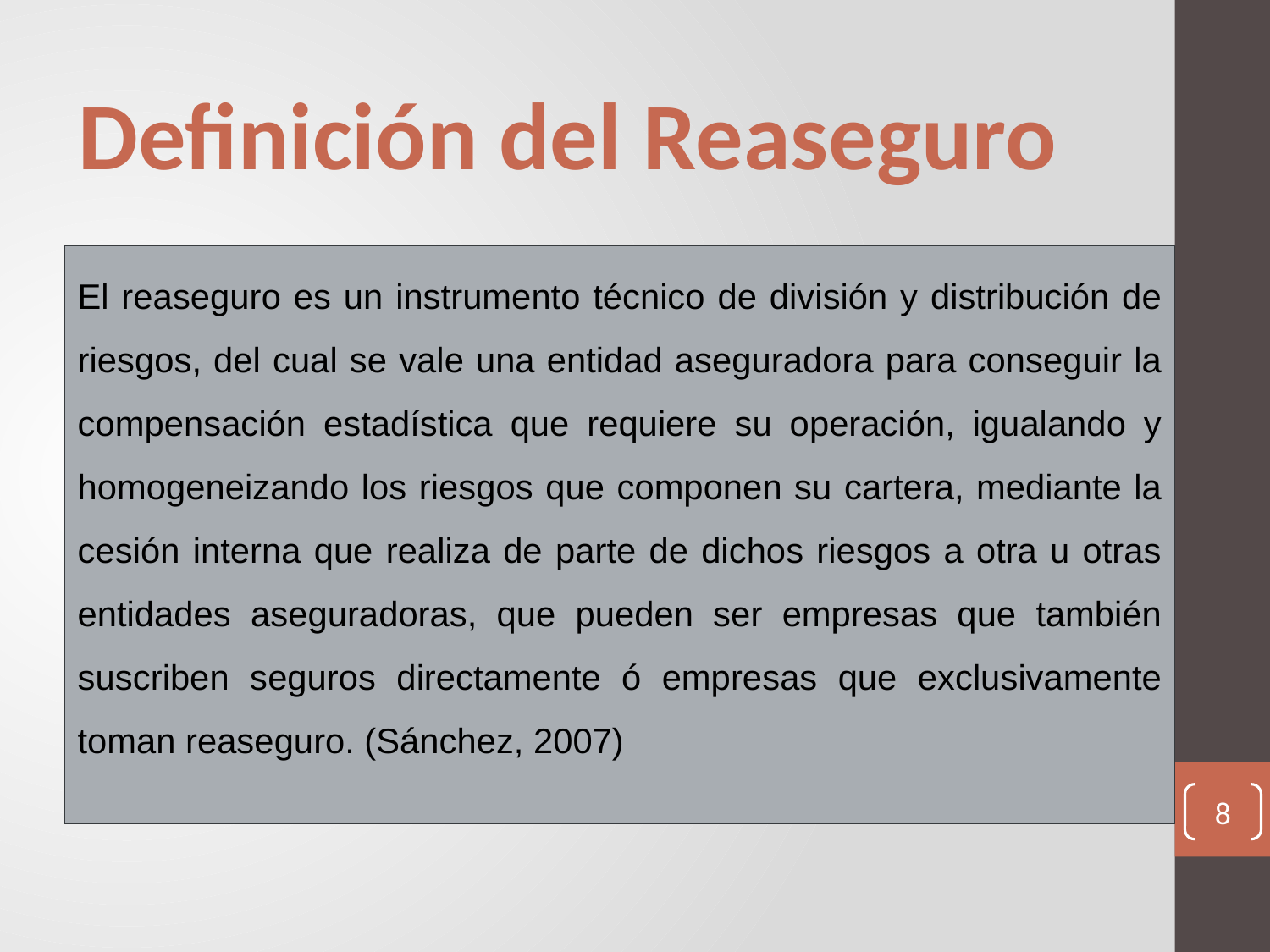

Definición del Reaseguro
El reaseguro es un instrumento técnico de división y distribución de riesgos, del cual se vale una entidad aseguradora para conseguir la compensación estadística que requiere su operación, igualando y homogeneizando los riesgos que componen su cartera, mediante la cesión interna que realiza de parte de dichos riesgos a otra u otras entidades aseguradoras, que pueden ser empresas que también suscriben seguros directamente ó empresas que exclusivamente toman reaseguro. (Sánchez, 2007)

8